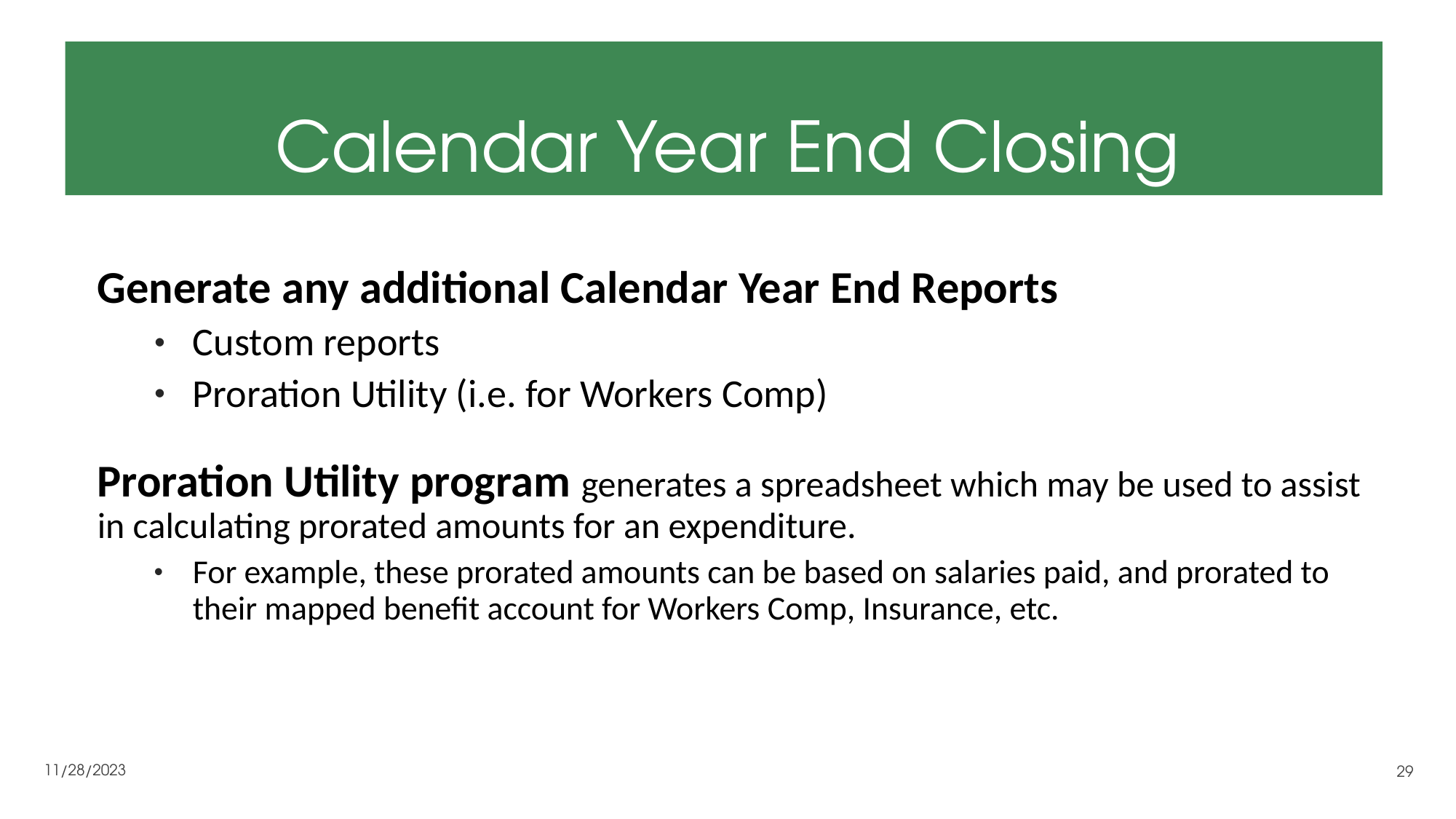

# Calendar Year End Closing
Generate any additional Calendar Year End Reports
Custom reports
Proration Utility (i.e. for Workers Comp)

Proration Utility program generates a spreadsheet which may be used to assist in calculating prorated amounts for an expenditure.
For example, these prorated amounts can be based on salaries paid, and prorated to their mapped benefit account for Workers Comp, Insurance, etc.

11/28/2023
29